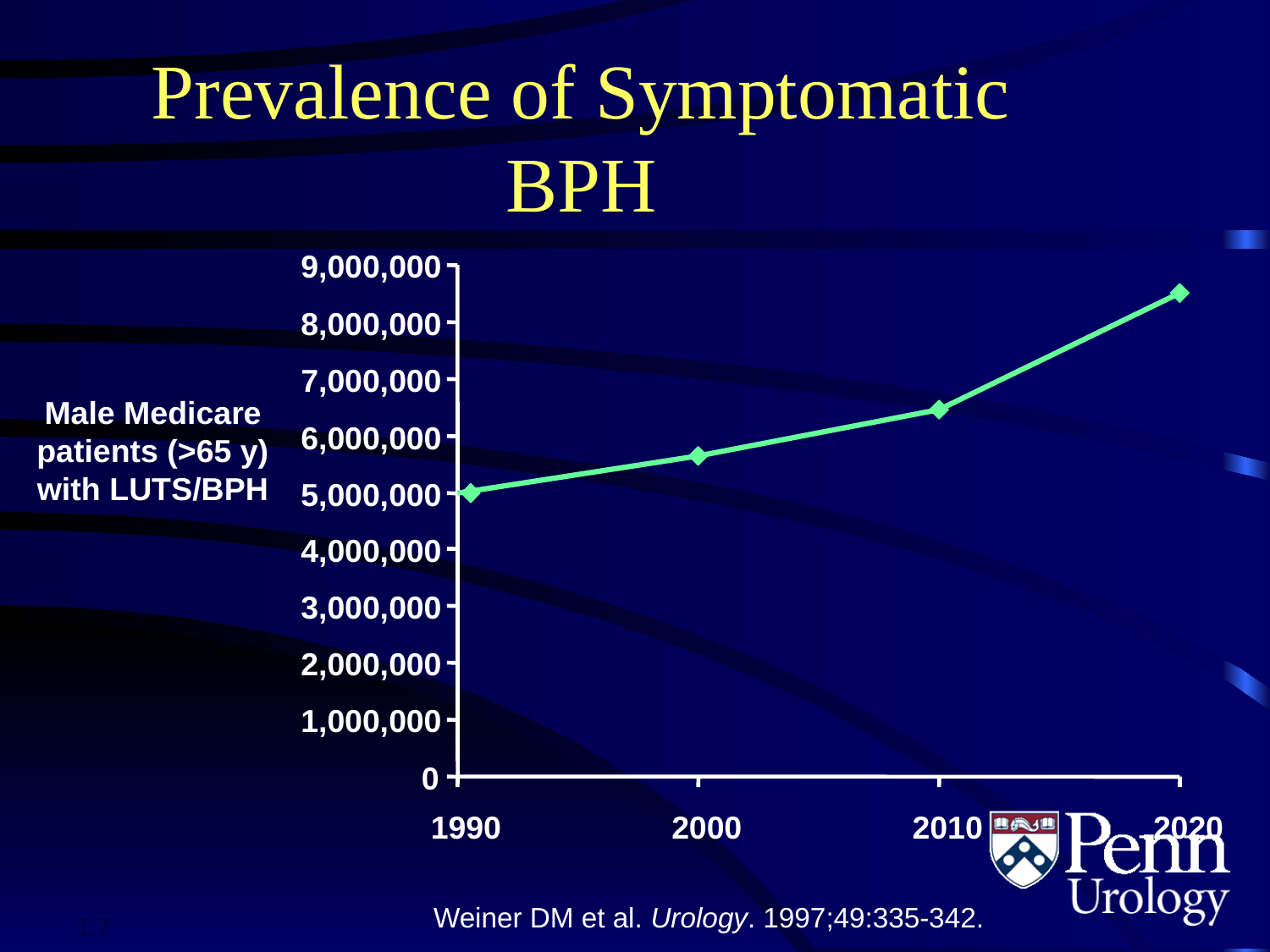

# Prevalence of Symptomatic BPH
9,000,000

8,000,000

7,000,000

Male Medicare
patients (>65 y)
with LUTS/BPH

6,000,000

5,000,000

4,000,000

3,000,000

2,000,000

1,000,000

0

1990
2000
2010
2020

Weiner DM et al. Urology. 1997;49:335-342.
1.7